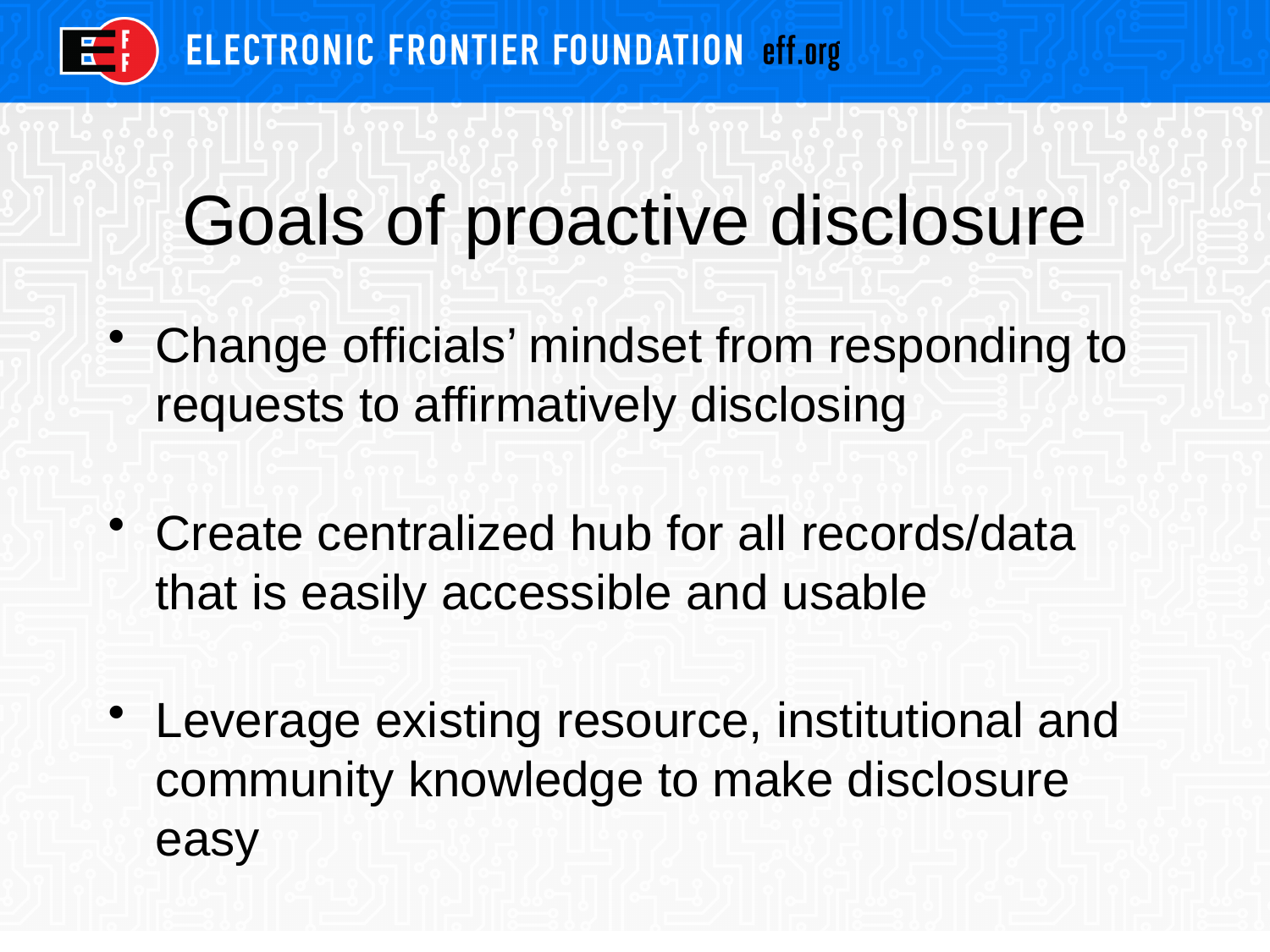

# Goals of proactive disclosure
Change officials’ mindset from responding to requests to affirmatively disclosing
Create centralized hub for all records/data that is easily accessible and usable
Leverage existing resource, institutional and community knowledge to make disclosure easy